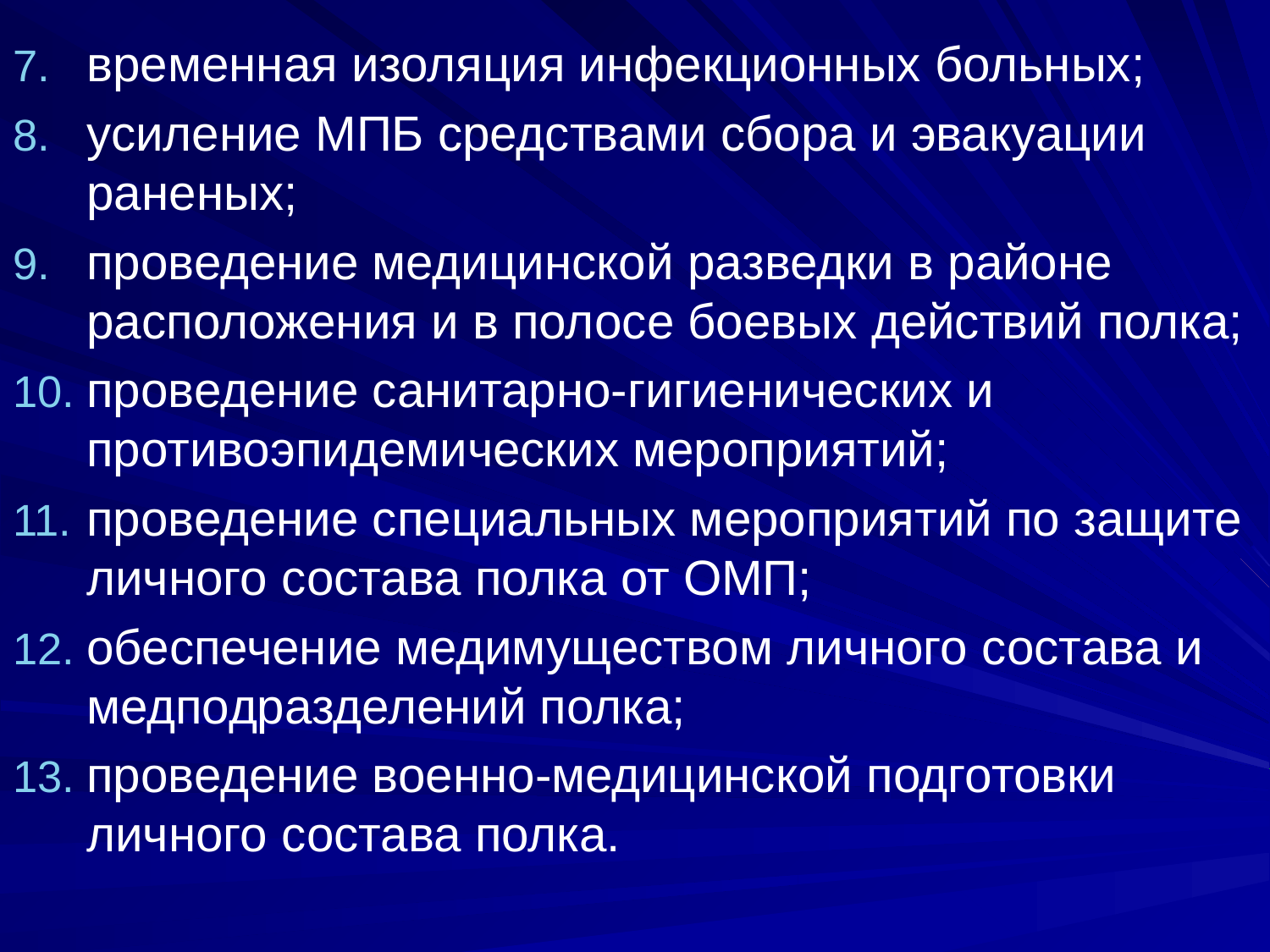

временная изоляция инфекционных больных;
усиление МПБ средствами сбора и эвакуации раненых;
проведение медицинской разведки в районе расположения и в полосе боевых действий полка;
проведение санитарно-гигиенических и противоэпидемических мероприятий;
проведение специальных мероприятий по защите личного состава полка от ОМП;
обеспечение медимуществом личного состава и медподразделений полка;
проведение военно-медицинской подготовки личного состава полка.